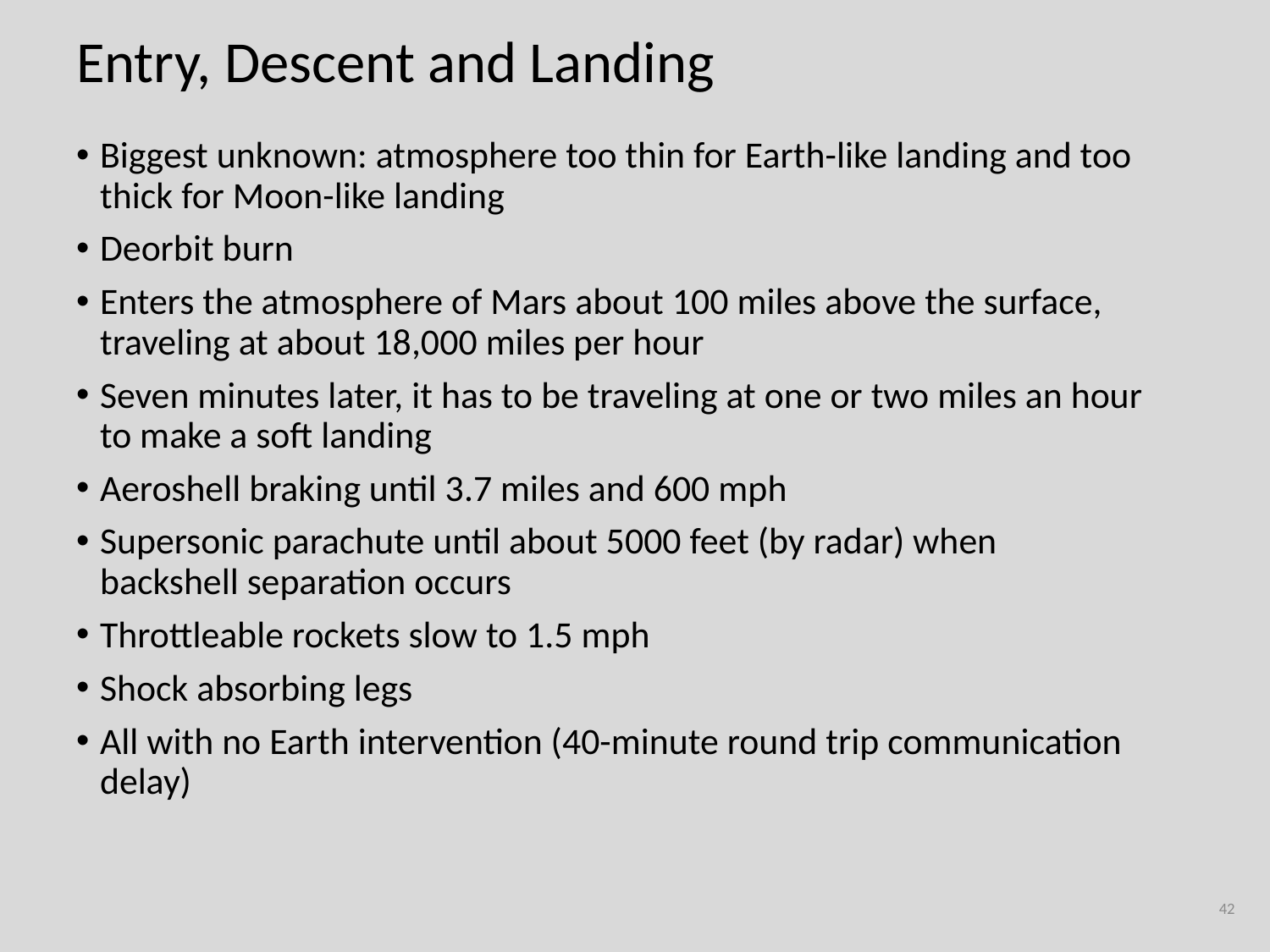

# Entry, Descent and Landing
Biggest unknown: atmosphere too thin for Earth-like landing and too thick for Moon-like landing
Deorbit burn
Enters the atmosphere of Mars about 100 miles above the surface, traveling at about 18,000 miles per hour
Seven minutes later, it has to be traveling at one or two miles an hour to make a soft landing
Aeroshell braking until 3.7 miles and 600 mph
Supersonic parachute until about 5000 feet (by radar) when backshell separation occurs
Throttleable rockets slow to 1.5 mph
Shock absorbing legs
All with no Earth intervention (40-minute round trip communication delay)
42